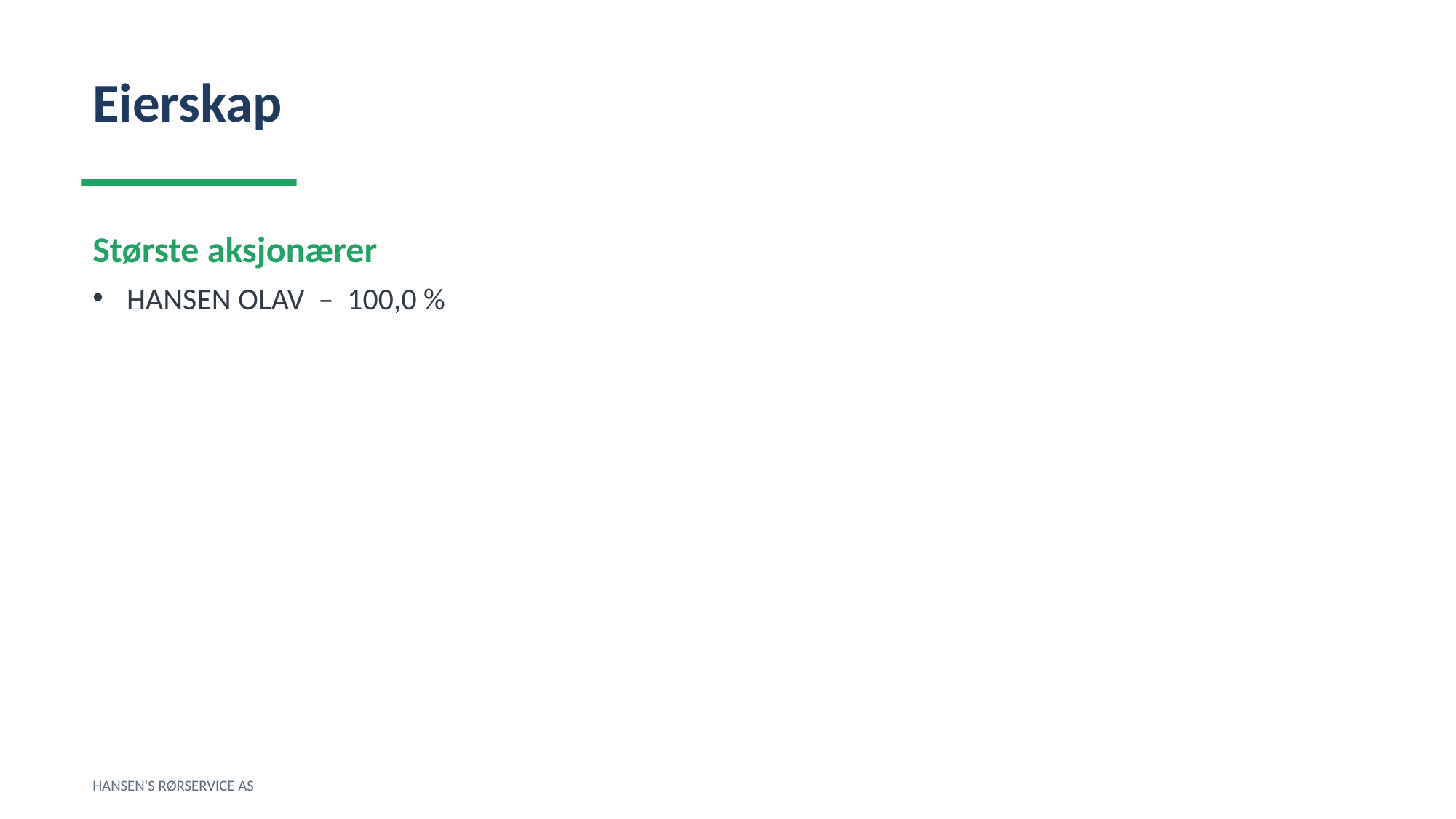

Eierskap

Største aksjonærer
HANSEN OLAV  –  100,0 %
HANSEN'S RØRSERVICE AS